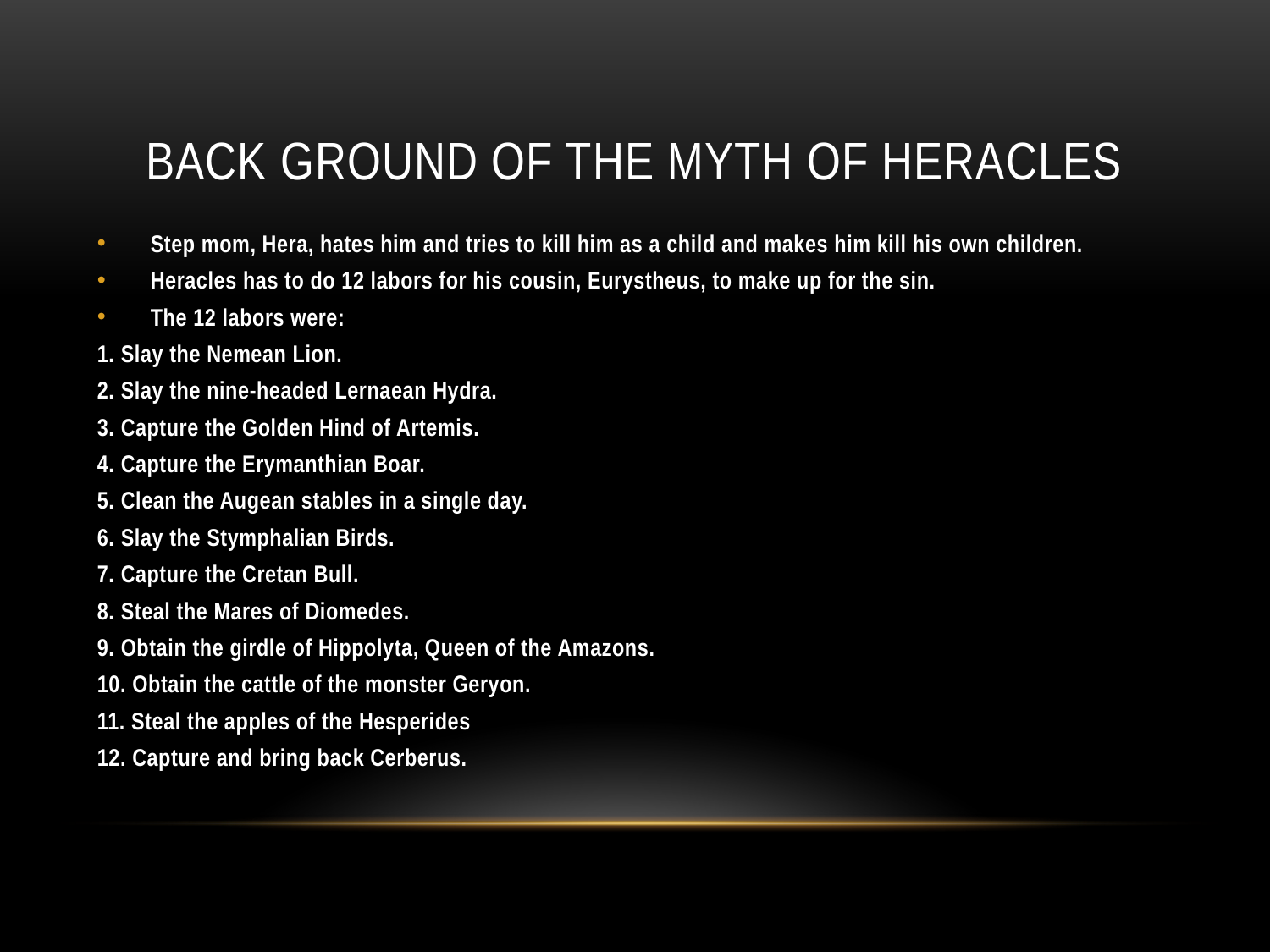

# Back Ground of The Myth of Heracles
Step mom, Hera, hates him and tries to kill him as a child and makes him kill his own children.
Heracles has to do 12 labors for his cousin, Eurystheus, to make up for the sin.
The 12 labors were:
1. Slay the Nemean Lion.
2. Slay the nine-headed Lernaean Hydra.
3. Capture the Golden Hind of Artemis.
4. Capture the Erymanthian Boar.
5. Clean the Augean stables in a single day.
6. Slay the Stymphalian Birds.
7. Capture the Cretan Bull.
8. Steal the Mares of Diomedes.
9. Obtain the girdle of Hippolyta, Queen of the Amazons.
10. Obtain the cattle of the monster Geryon.
11. Steal the apples of the Hesperides
12. Capture and bring back Cerberus.